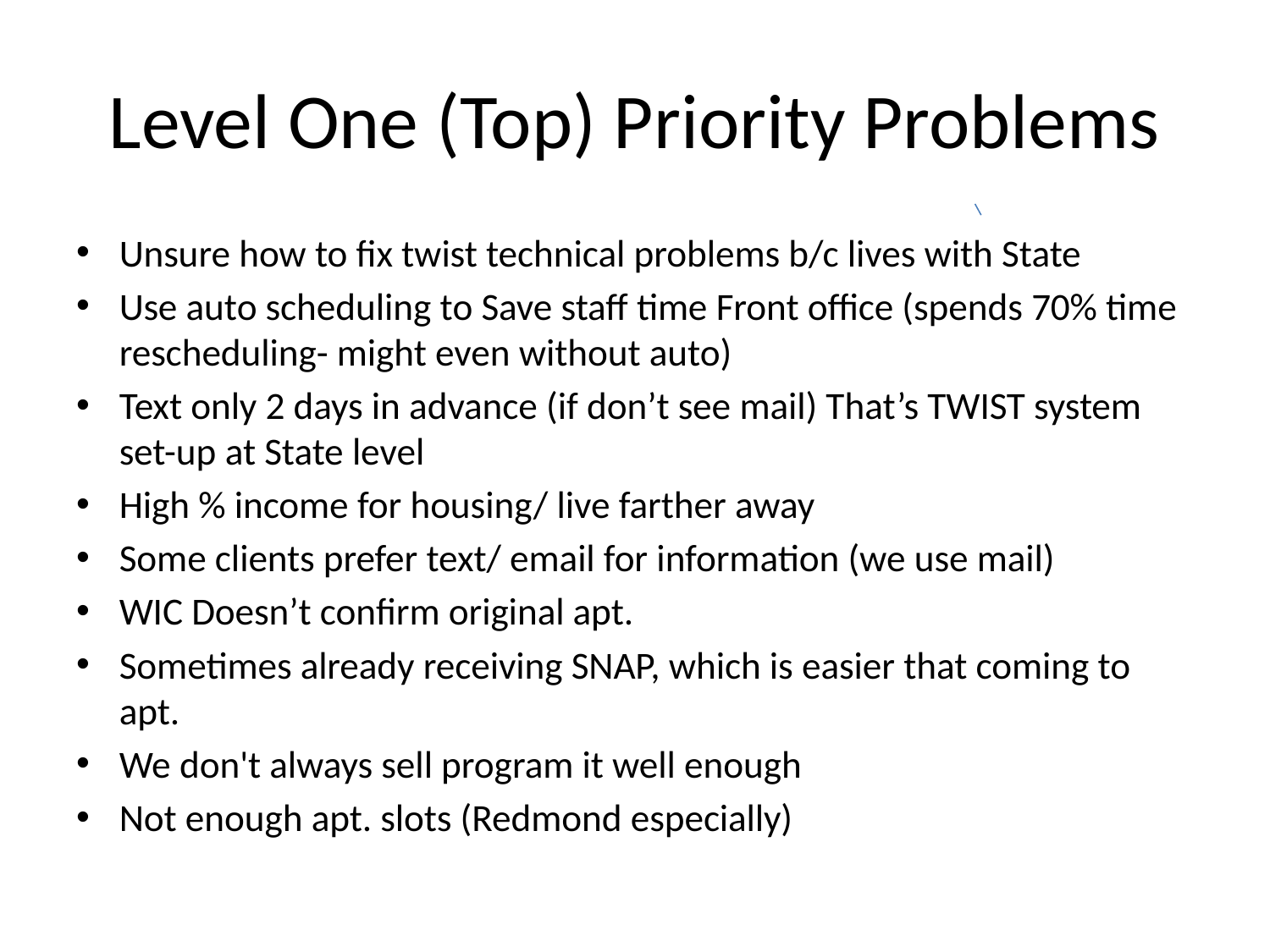

# Level One (Top) Priority Problems
Unsure how to fix twist technical problems b/c lives with State
Use auto scheduling to Save staff time Front office (spends 70% time rescheduling- might even without auto)
Text only 2 days in advance (if don’t see mail) That’s TWIST system set-up at State level
High % income for housing/ live farther away
Some clients prefer text/ email for information (we use mail)
WIC Doesn’t confirm original apt.
Sometimes already receiving SNAP, which is easier that coming to apt.
We don't always sell program it well enough
Not enough apt. slots (Redmond especially)